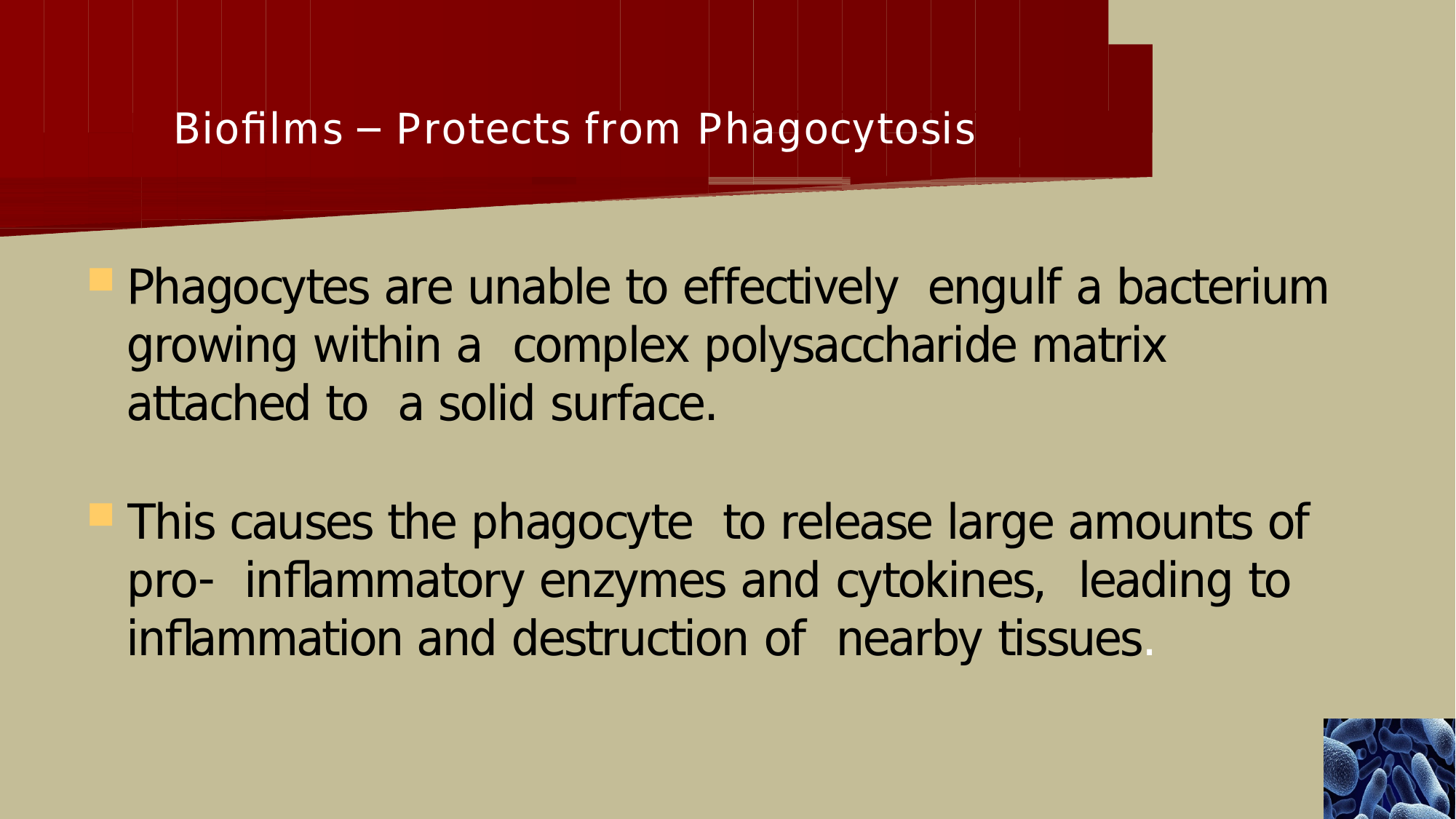

# Biofilms – Protects from Phagocytosis

Phagocytes are unable to effectively  engulf a bacterium growing within a  complex polysaccharide matrix attached to  a solid surface.

This causes the phagocyte  to release large amounts of pro-  inflammatory enzymes and cytokines,  leading to inflammation and destruction of  nearby tissues.